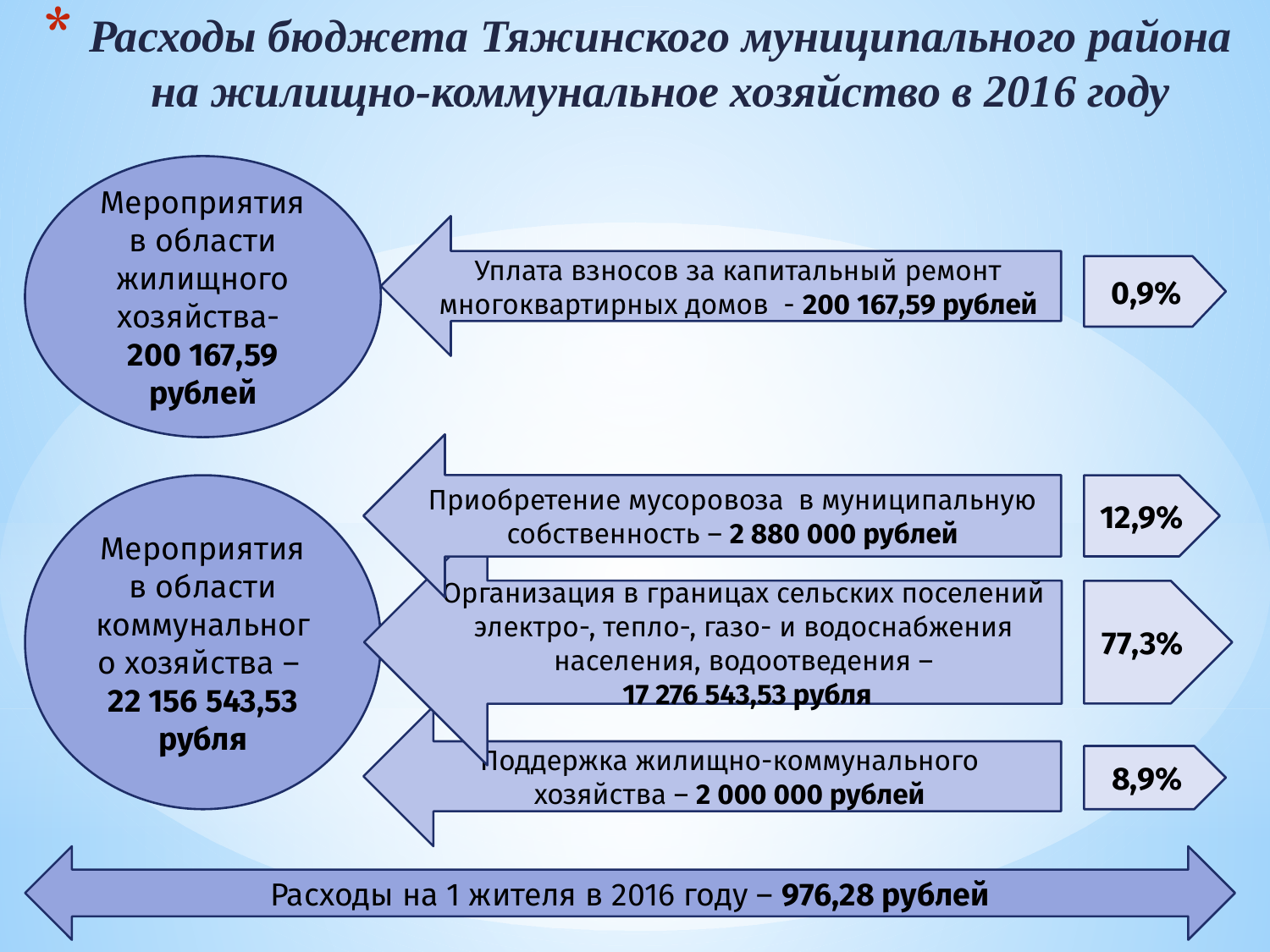

# Расходы бюджета Тяжинского муниципального района на жилищно-коммунальное хозяйство в 2016 году
Мероприятия в области жилищного хозяйства-
200 167,59 рублей
Уплата взносов за капитальный ремонт многоквартирных домов  - 200 167,59 рублей
0,9%
Приобретение мусоровоза  в муниципальную собственность – 2 880 000 рублей
Мероприятия в области коммунального хозяйства –
22 156 543,53 рубля
12,9%
Организация в границах сельских поселений электро-, тепло-, газо- и водоснабжения населения, водоотведения –
 17 276 543,53 рубля
77,3%
Поддержка жилищно-коммунального хозяйства – 2 000 000 рублей
8,9%
Расходы на 1 жителя в 2016 году – 976,28 рублей